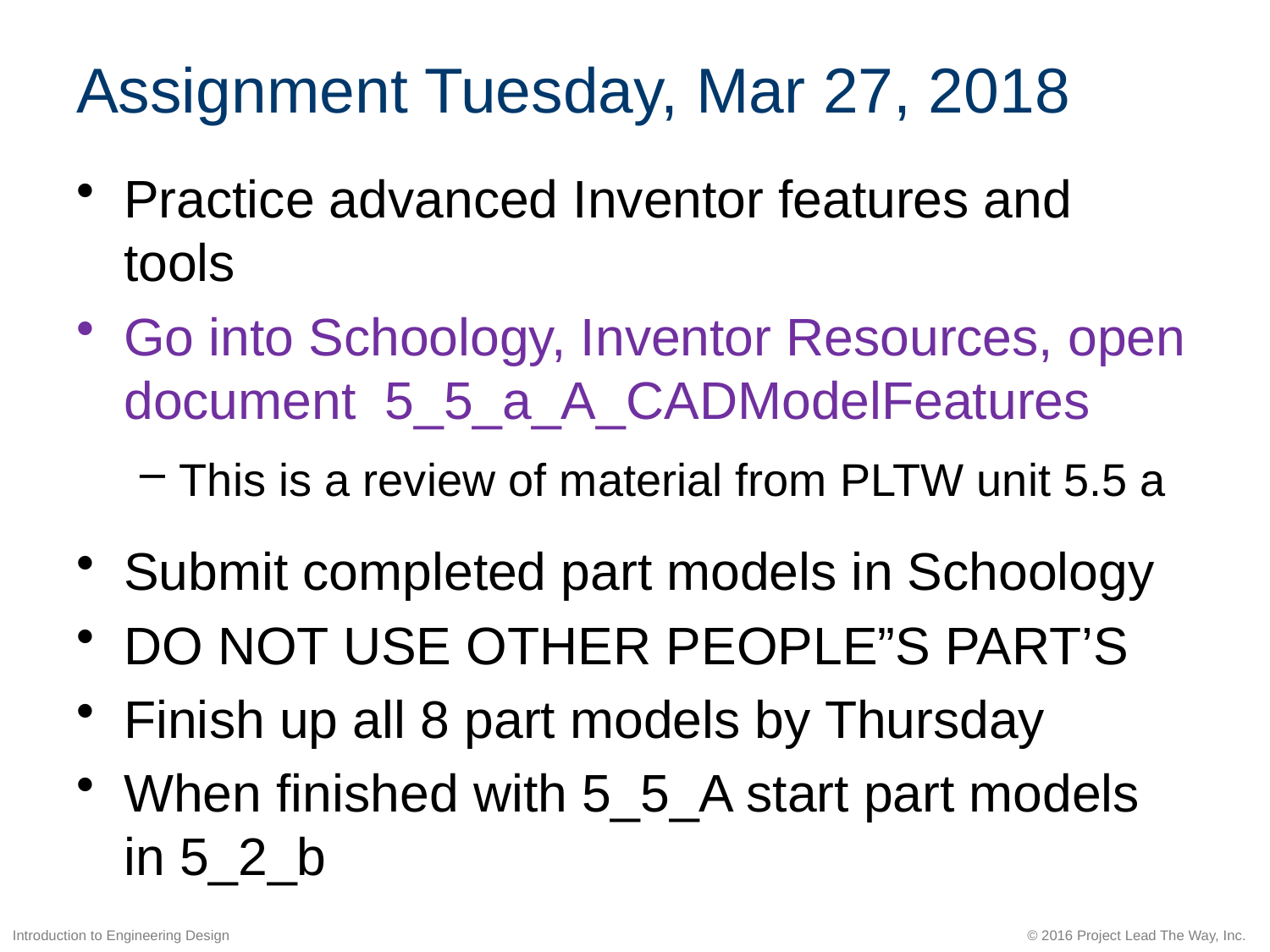

# Assignment Tuesday, Mar 27, 2018
Practice advanced Inventor features and tools
Go into Schoology, Inventor Resources, open document  5_5_a_A_CADModelFeatures
This is a review of material from PLTW unit 5.5 a
Submit completed part models in Schoology
DO NOT USE OTHER PEOPLE”S PART’S
Finish up all 8 part models by Thursday
When finished with 5_5_A start part models in 5_2_b